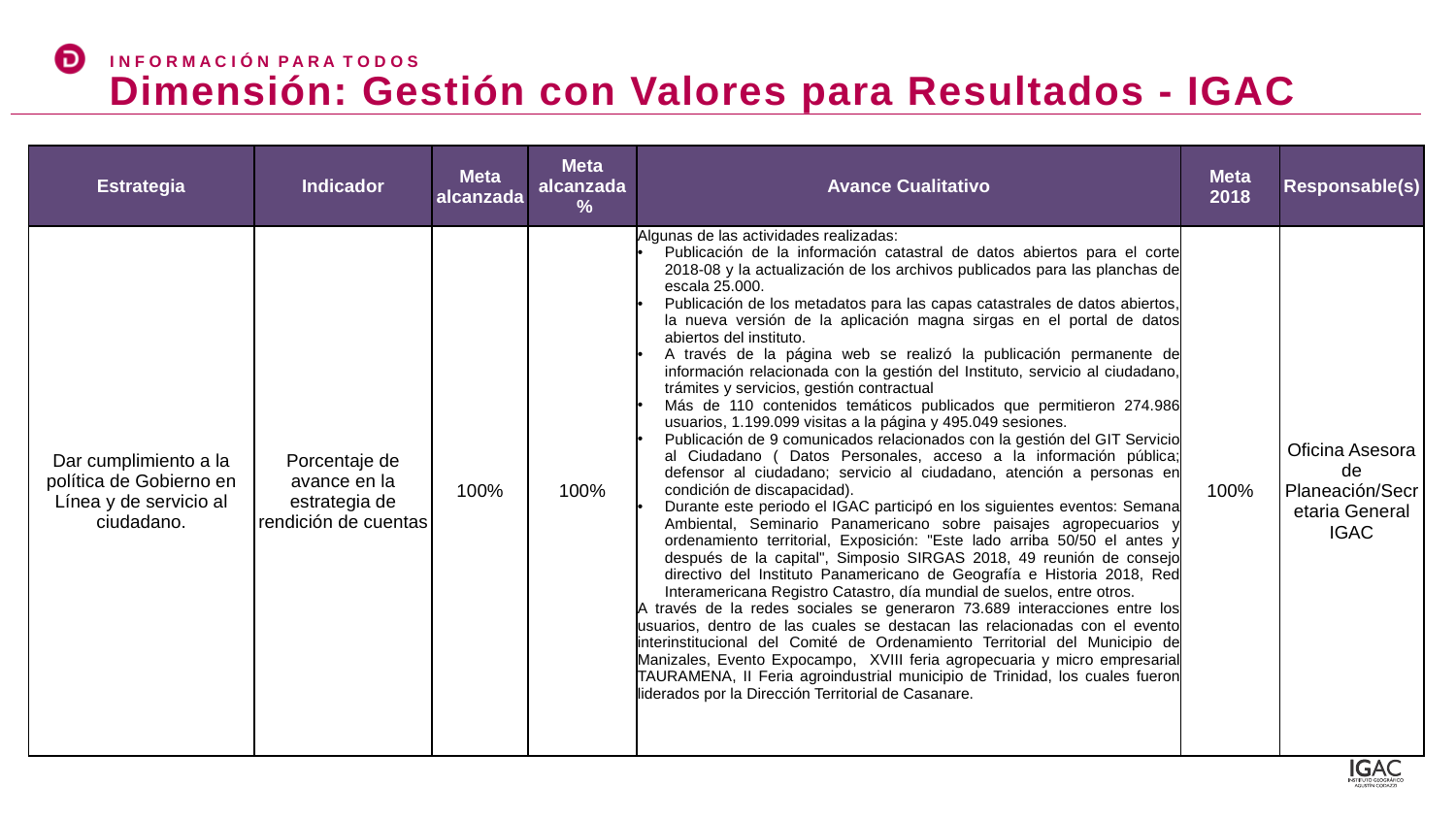

Dimensión: Gestión con Valores para Resultados - IGAC
| Estrategia | Indicador | Meta alcanzada | Meta alcanzada % | Avance Cualitativo | Meta 2018 | Responsable(s) |
| --- | --- | --- | --- | --- | --- | --- |
| Dar cumplimiento a la política de Gobierno en Línea y de servicio al ciudadano. | Porcentaje de avance en la estrategia de rendición de cuentas | 100% | 100% | Algunas de las actividades realizadas: Publicación de la información catastral de datos abiertos para el corte 2018-08 y la actualización de los archivos publicados para las planchas de escala 25.000. Publicación de los metadatos para las capas catastrales de datos abiertos, la nueva versión de la aplicación magna sirgas en el portal de datos abiertos del instituto. A través de la página web se realizó la publicación permanente de información relacionada con la gestión del Instituto, servicio al ciudadano, trámites y servicios, gestión contractual Más de 110 contenidos temáticos publicados que permitieron 274.986 usuarios, 1.199.099 visitas a la página y 495.049 sesiones. Publicación de 9 comunicados relacionados con la gestión del GIT Servicio al Ciudadano ( Datos Personales, acceso a la información pública; defensor al ciudadano; servicio al ciudadano, atención a personas en condición de discapacidad). Durante este periodo el IGAC participó en los siguientes eventos: Semana Ambiental, Seminario Panamericano sobre paisajes agropecuarios y ordenamiento territorial, Exposición: "Este lado arriba 50/50 el antes y después de la capital", Simposio SIRGAS 2018, 49 reunión de consejo directivo del Instituto Panamericano de Geografía e Historia 2018, Red Interamericana Registro Catastro, día mundial de suelos, entre otros. A través de la redes sociales se generaron 73.689 interacciones entre los usuarios, dentro de las cuales se destacan las relacionadas con el evento interinstitucional del Comité de Ordenamiento Territorial del Municipio de Manizales, Evento Expocampo, XVIII feria agropecuaria y micro empresarial TAURAMENA, II Feria agroindustrial municipio de Trinidad, los cuales fueron liderados por la Dirección Territorial de Casanare. | 100% | Oficina Asesora de Planeación/Secretaria General IGAC |